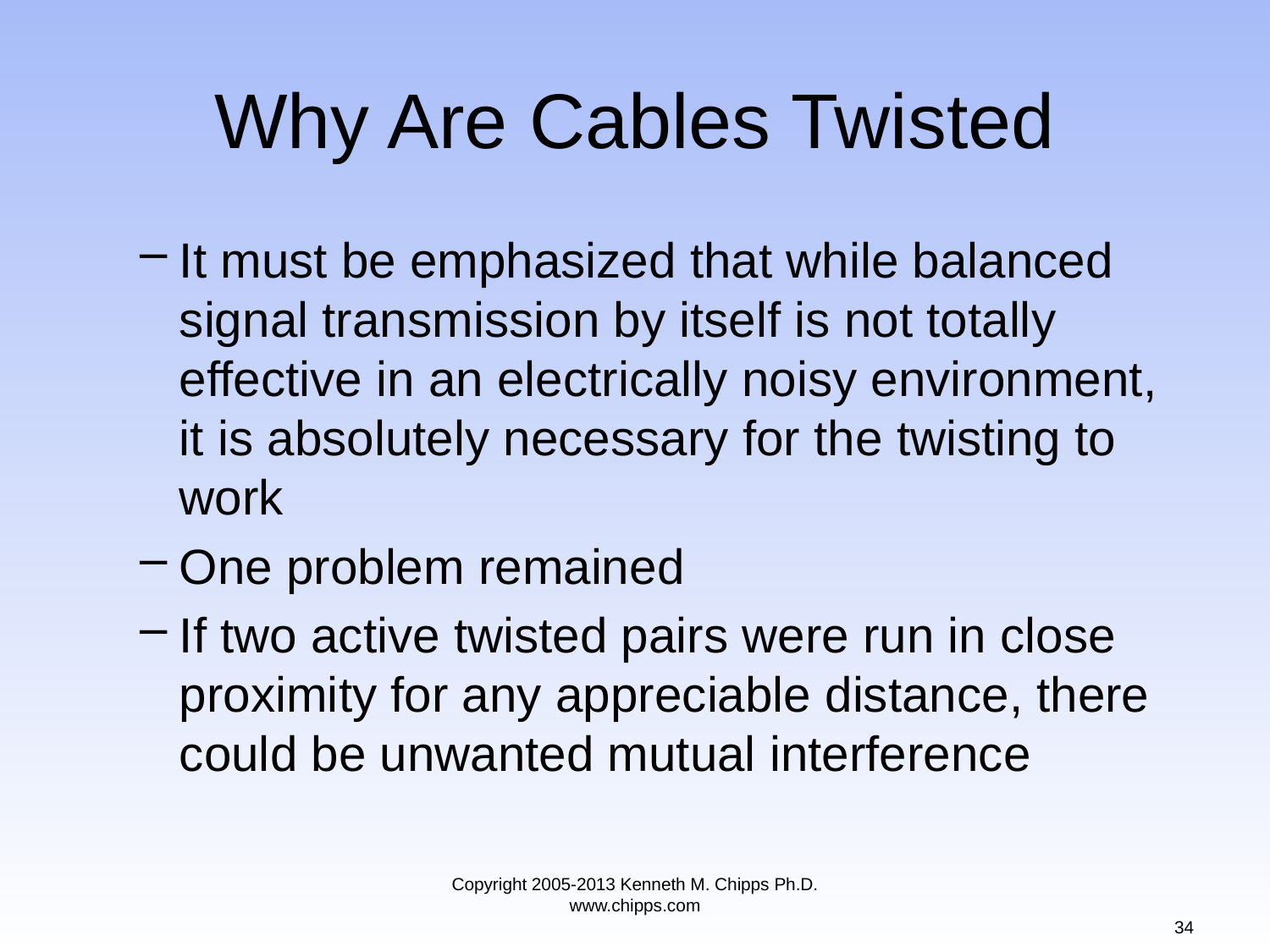

# Why Are Cables Twisted
It must be emphasized that while balanced signal transmission by itself is not totally effective in an electrically noisy environment, it is absolutely necessary for the twisting to work
One problem remained
If two active twisted pairs were run in close proximity for any appreciable distance, there could be unwanted mutual interference
Copyright 2005-2013 Kenneth M. Chipps Ph.D. www.chipps.com

34